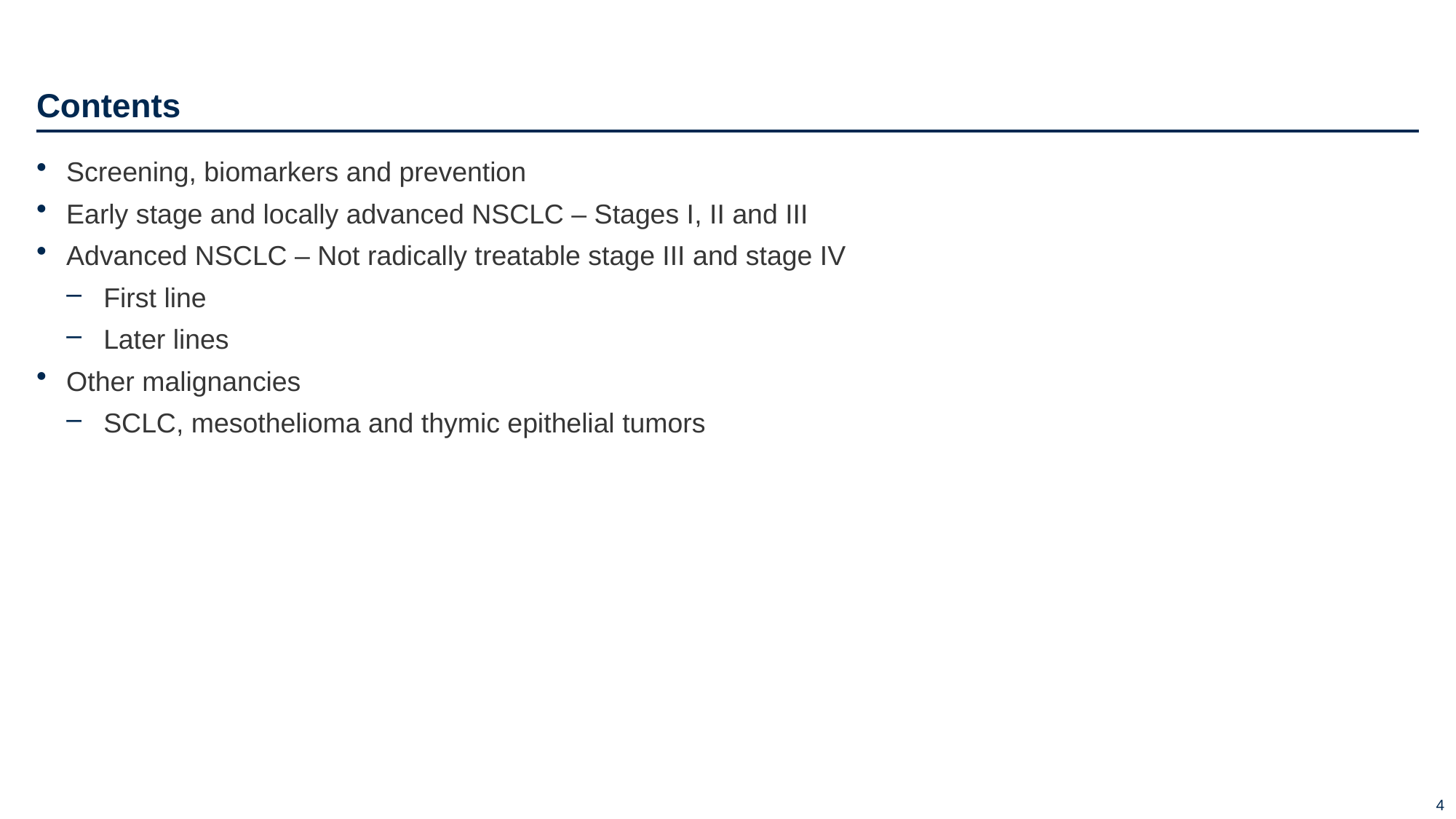

# Contents
Screening, biomarkers and prevention
Early stage and locally advanced NSCLC – Stages I, II and III
Advanced NSCLC – Not radically treatable stage III and stage IV
First line
Later lines
Other malignancies
SCLC, mesothelioma and thymic epithelial tumors